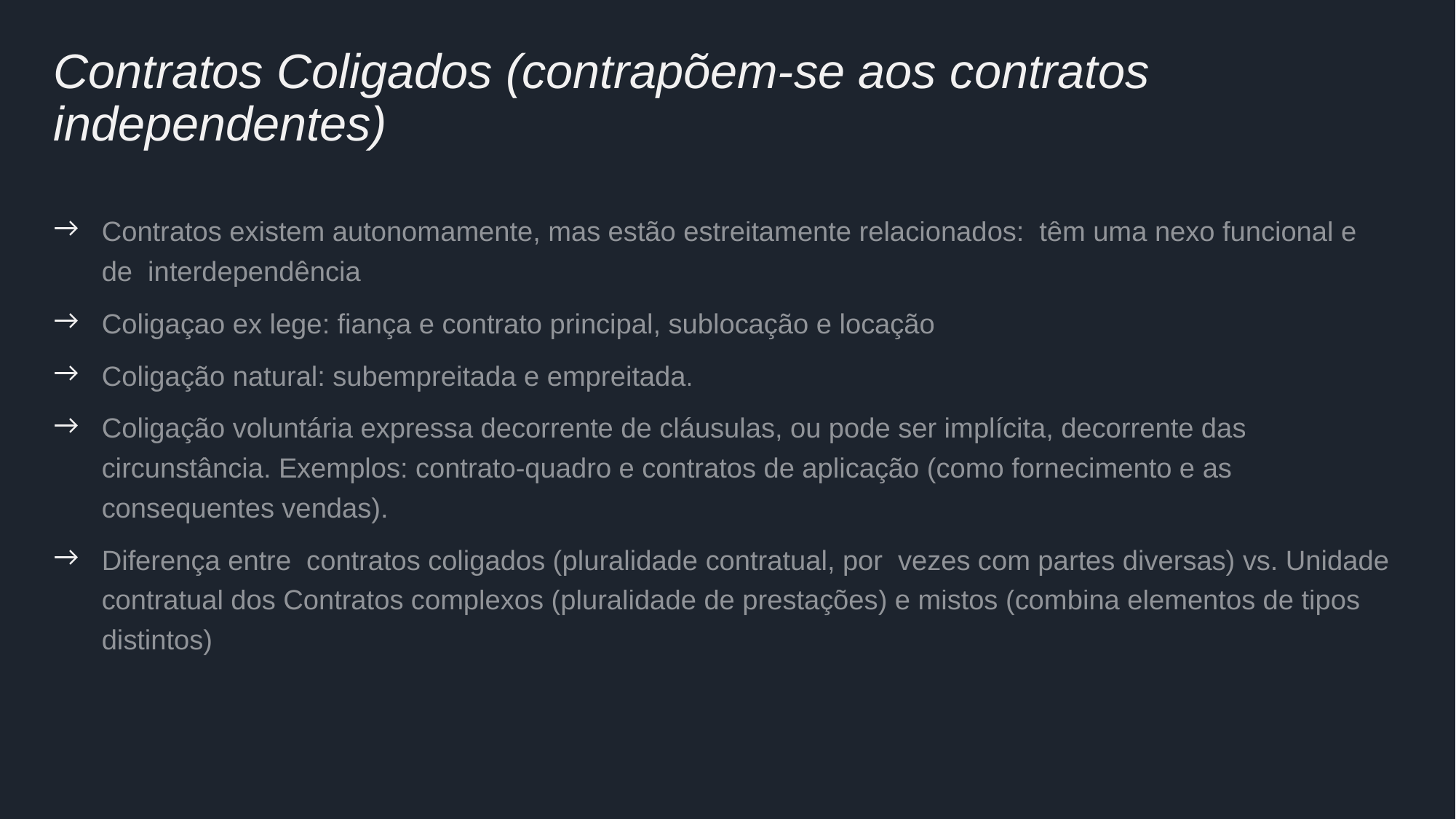

# Contratos Coligados (contrapõem-se aos contratos independentes)
Contratos existem autonomamente, mas estão estreitamente relacionados:  têm uma nexo funcional e de  interdependência
Coligaçao ex lege: fiança e contrato principal, sublocação e locação
Coligação natural: subempreitada e empreitada.
Coligação voluntária expressa decorrente de cláusulas, ou pode ser implícita, decorrente das circunstância. Exemplos: contrato-quadro e contratos de aplicação (como fornecimento e as consequentes vendas).
Diferença entre  contratos coligados (pluralidade contratual, por  vezes com partes diversas) vs. Unidade contratual dos Contratos complexos (pluralidade de prestações) e mistos (combina elementos de tipos distintos)